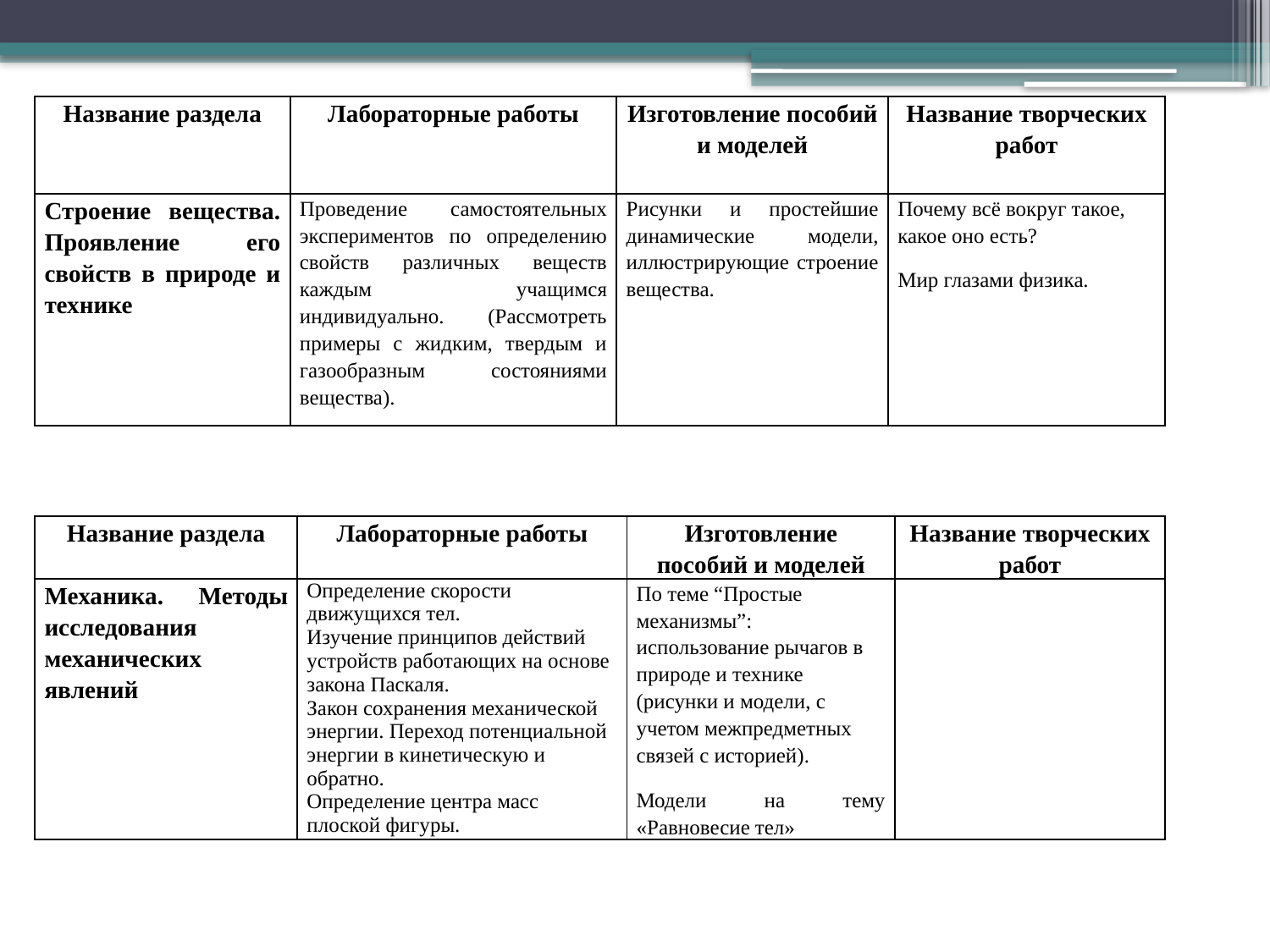

| Название раздела | Лабораторные работы | Изготовление пособий и моделей | Название творческих работ |
| --- | --- | --- | --- |
| Строение вещества. Проявление его свойств в природе и технике | Проведение самостоятельных экспериментов по определению свойств различных веществ каждым учащимся индивидуально. (Рассмотреть примеры с жидким, твердым и газообразным состояниями вещества). | Рисунки и простейшие динамические модели, иллюстрирующие строение вещества. | Почему всё вокруг такое, какое оно есть? Мир глазами физика. |
| Название раздела | Лабораторные работы | Изготовление пособий и моделей | Название творческих работ |
| --- | --- | --- | --- |
| Механика. Методы исследования механических явлений | Определение скорости движущихся тел. Изучение принципов действий устройств работающих на основе закона Паскаля. Закон сохранения механической энергии. Переход потенциальной энергии в кинетическую и обратно. Определение центра масс плоской фигуры. | По теме “Простые механизмы”: использование рычагов в природе и технике (рисунки и модели, с учетом межпредметных связей с историей). Модели на тему «Равновесие тел» |  |